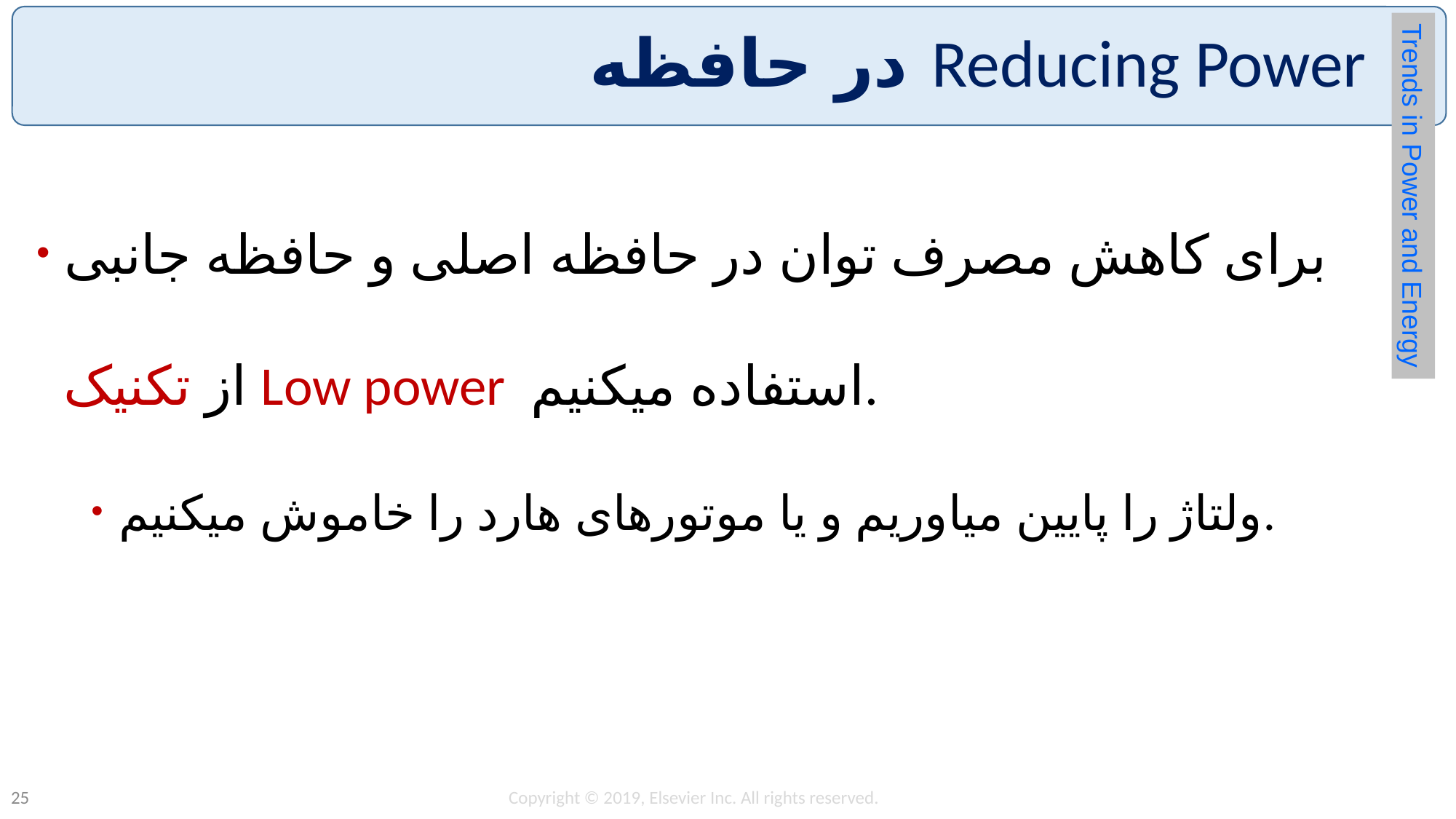

# Reducing Power در حافظه
برای کاهش مصرف توان در حافظه اصلی و حافظه جانبی از تکنیک Low power  استفاده میکنیم.
ولتاژ را پایین میاوریم و یا موتورهای هارد را خاموش میکنیم.

Trends in Power and Energy
Copyright © 2019, Elsevier Inc. All rights reserved.
25